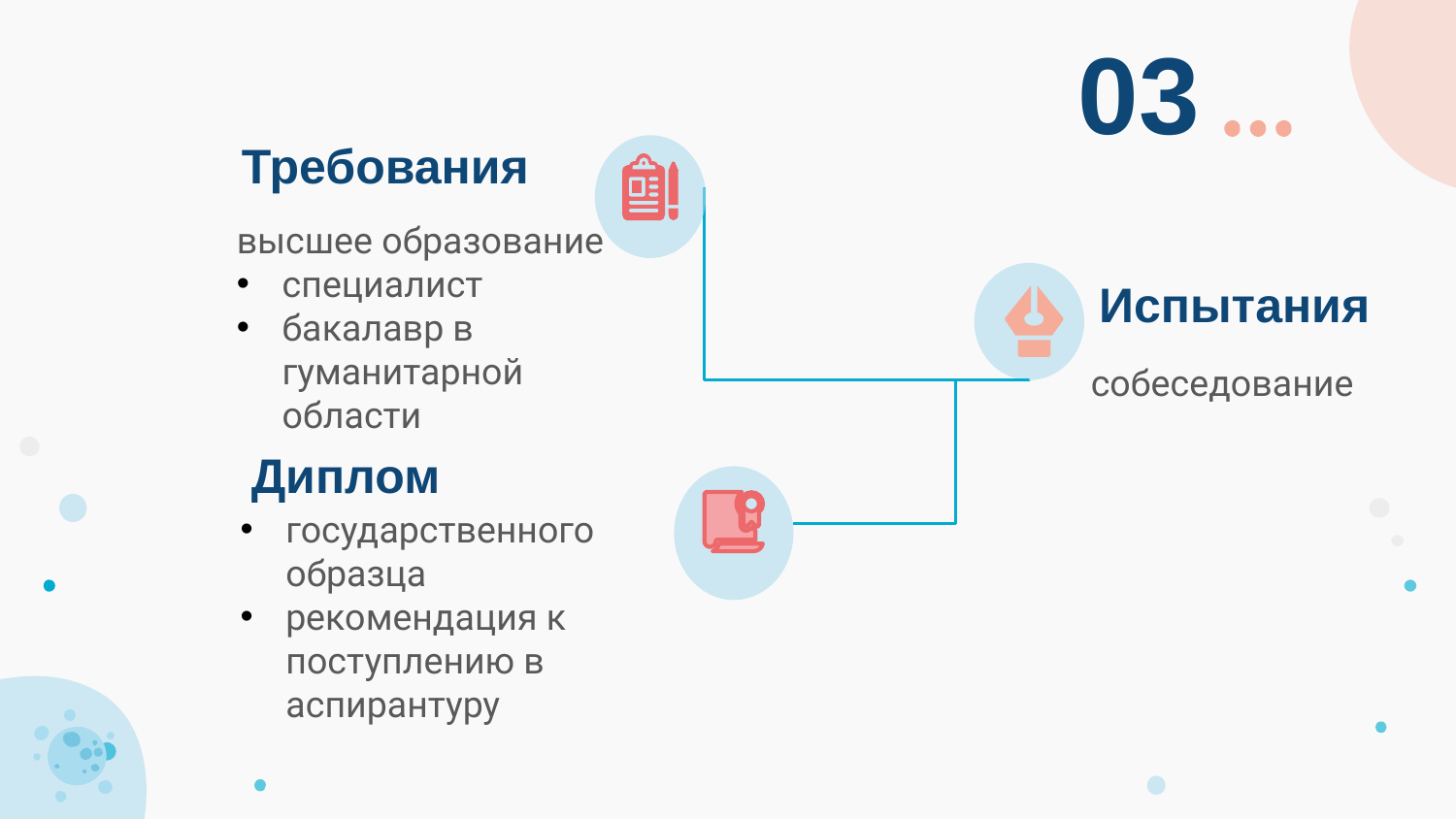

03
Требования

высшее образование
специалист
бакалавр в гуманитарной области
Испытания

собеседование
Диплом

государственного образца
рекомендация к поступлению в аспирантуру